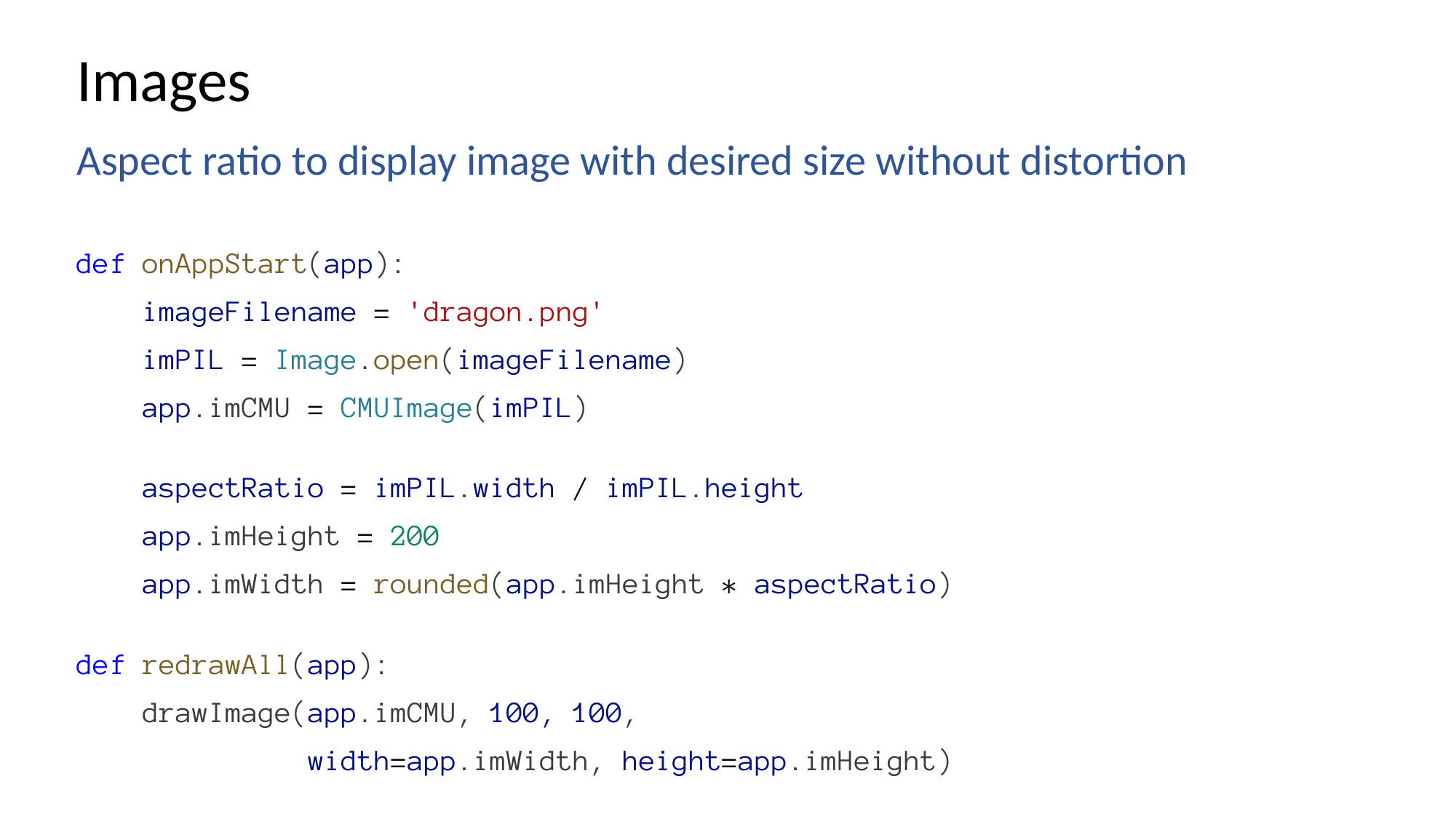

# Images
Aspect ratio to display image with desired size without distortion

def onAppStart(app):
    imageFilename = 'dragon.png'
    imPIL = Image.open(imageFilename)
    app.imCMU = CMUImage(imPIL)
    aspectRatio = imPIL.width / imPIL.height
    app.imHeight = 200
    app.imWidth = rounded(app.imHeight * aspectRatio)
def redrawAll(app):
    drawImage(app.imCMU, 100, 100,
              width=app.imWidth, height=app.imHeight)